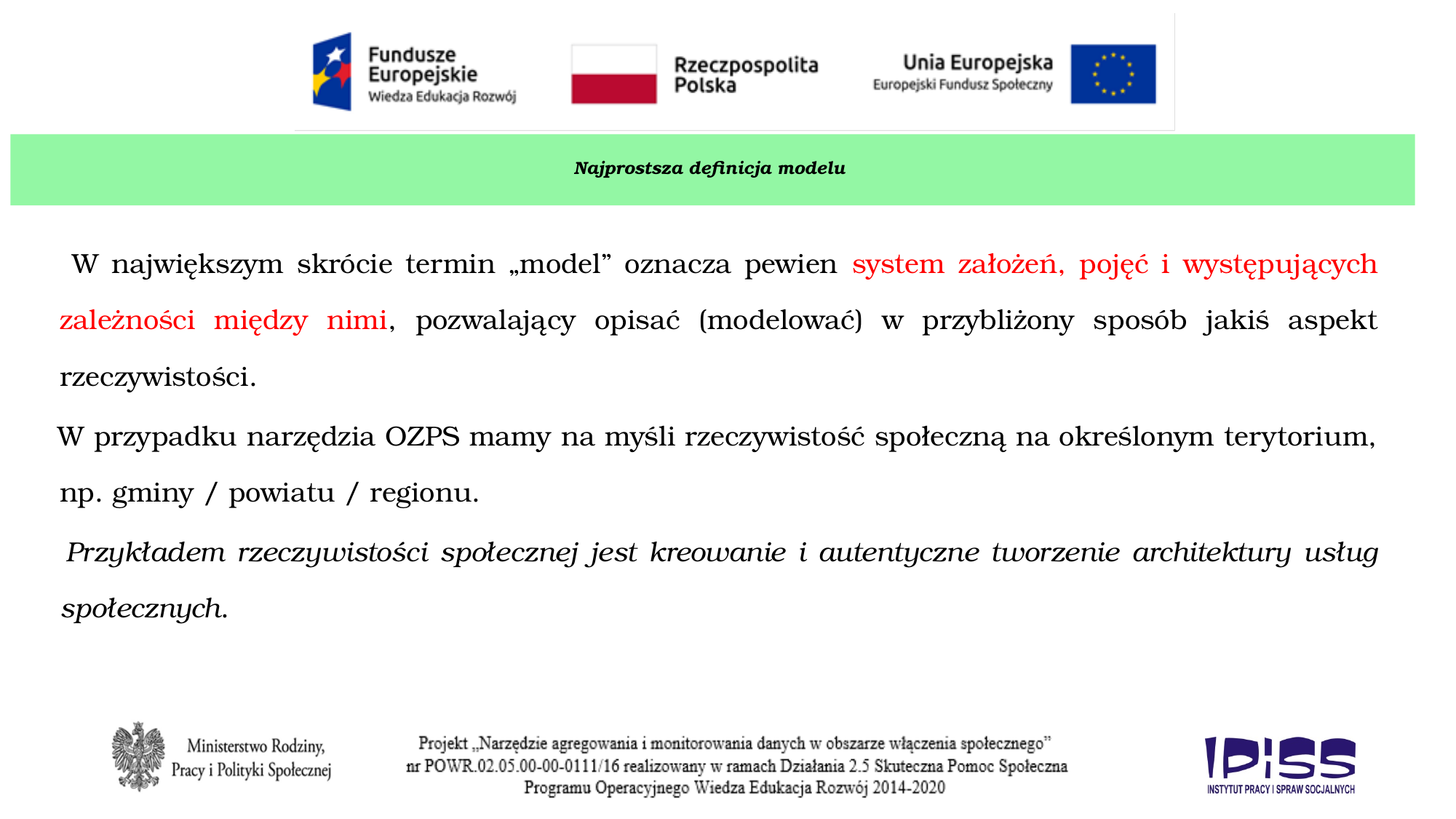

# Najprostsza definicja modelu
     W największym skrócie termin „model” oznacza pewien system założeń, pojęć i występujących zależności między nimi, pozwalający opisać (modelować) w przybliżony sposób jakiś aspekt rzeczywistości.
  W przypadku narzędzia OZPS mamy na myśli rzeczywistość społeczną na określonym terytorium, np. gminy / powiatu / regionu.
  Przykładem rzeczywistości społecznej jest kreowanie i autentyczne tworzenie architektury usług społecznych.